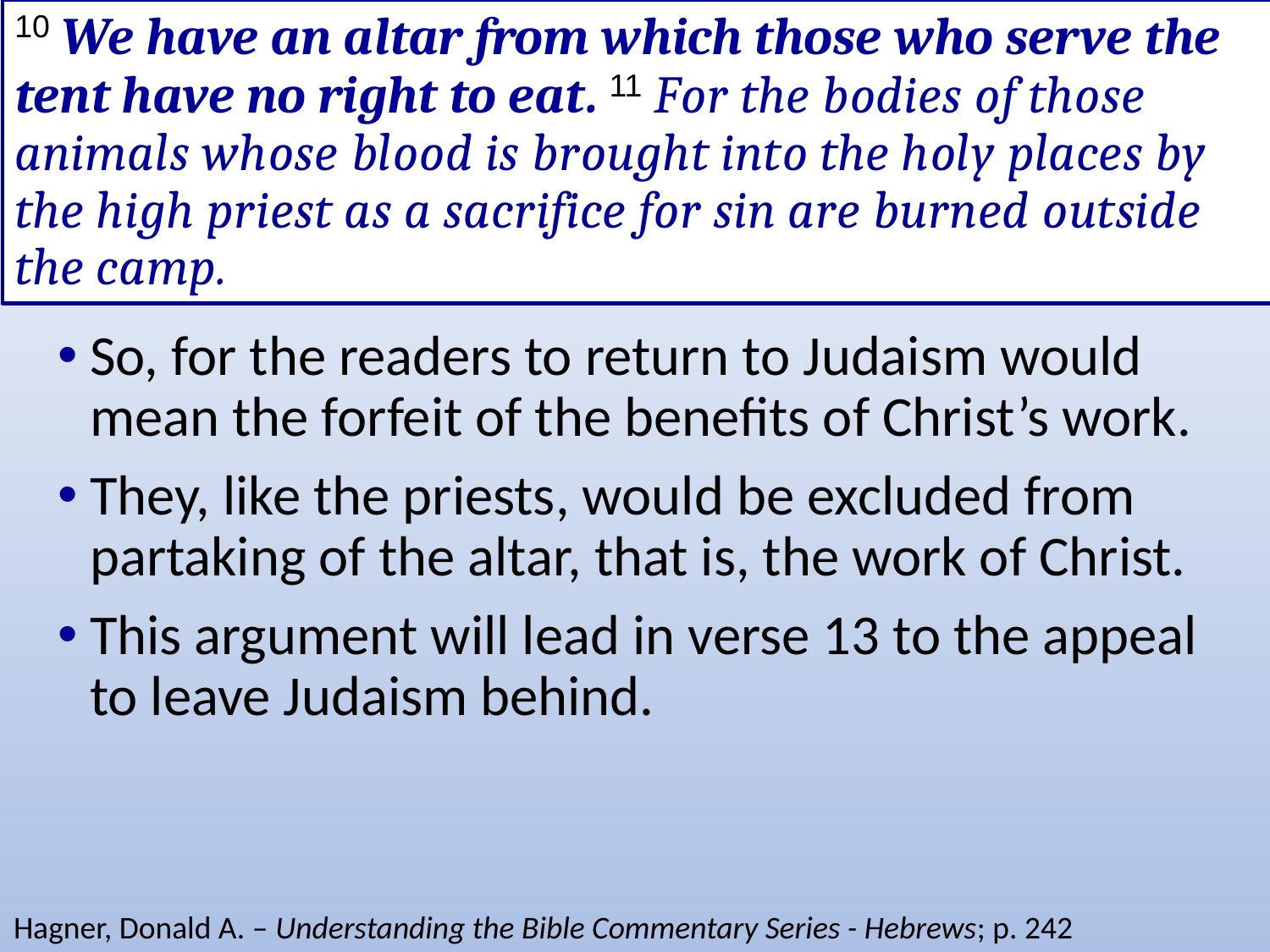

# 10 We have an altar from which those who serve the tent have no right to eat. 11 For the bodies of those animals whose blood is brought into the holy places by the high priest as a sacrifice for sin are burned outside the camp.
So, for the readers to return to Judaism would mean the forfeit of the benefits of Christ’s work.
They, like the priests, would be excluded from partaking of the altar, that is, the work of Christ.
This argument will lead in verse 13 to the appeal to leave Judaism behind.
Hagner, Donald A. – Understanding the Bible Commentary Series - Hebrews; p. 242